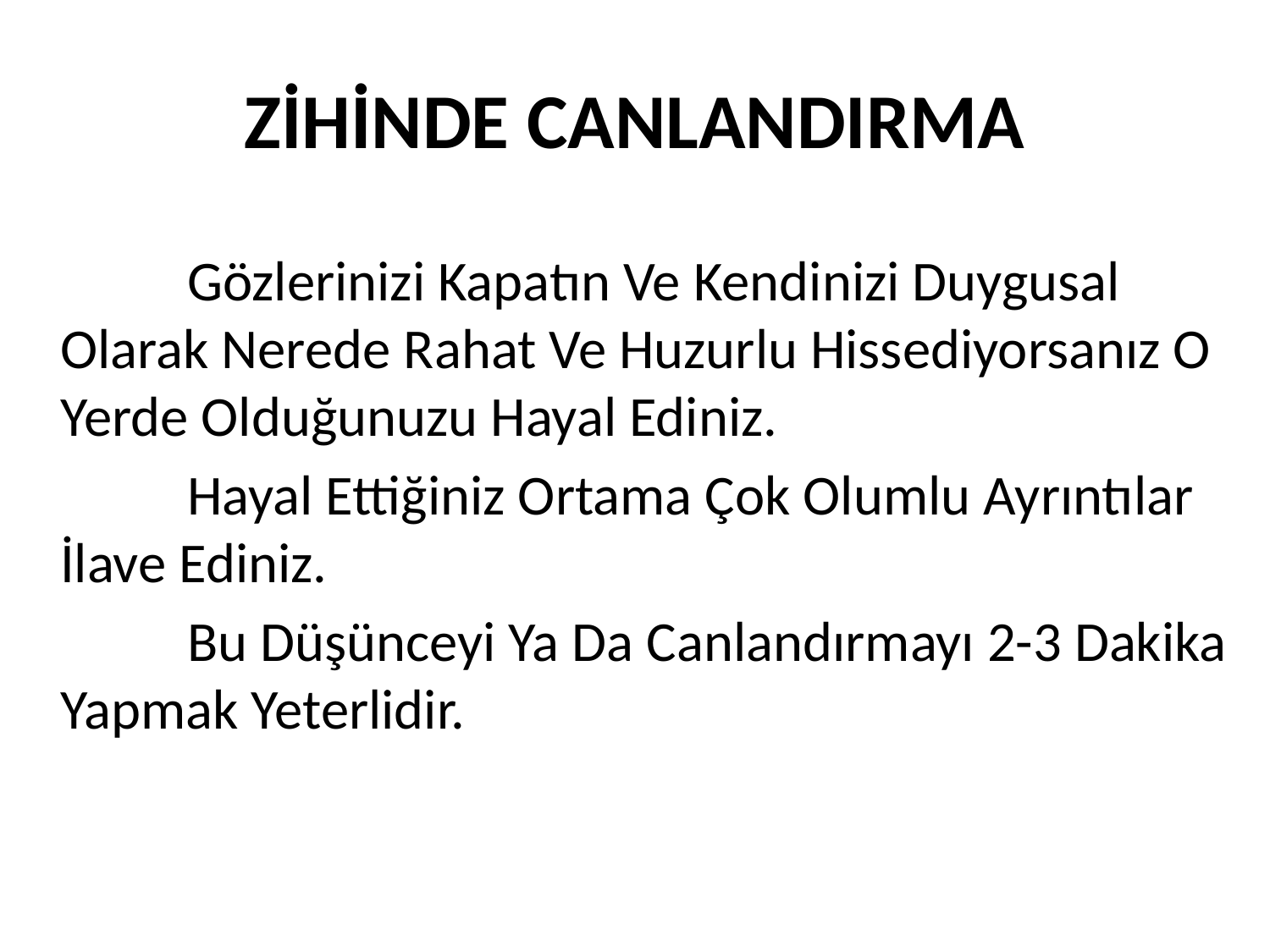

# ZİHİNDE CANLANDIRMA
		Gözlerinizi Kapatın Ve Kendinizi Duygusal Olarak Nerede Rahat Ve Huzurlu Hissediyorsanız O Yerde Olduğunuzu Hayal Ediniz.
		Hayal Ettiğiniz Ortama Çok Olumlu Ayrıntılar İlave Ediniz.
		Bu Düşünceyi Ya Da Canlandırmayı 2-3 Dakika Yapmak Yeterlidir.